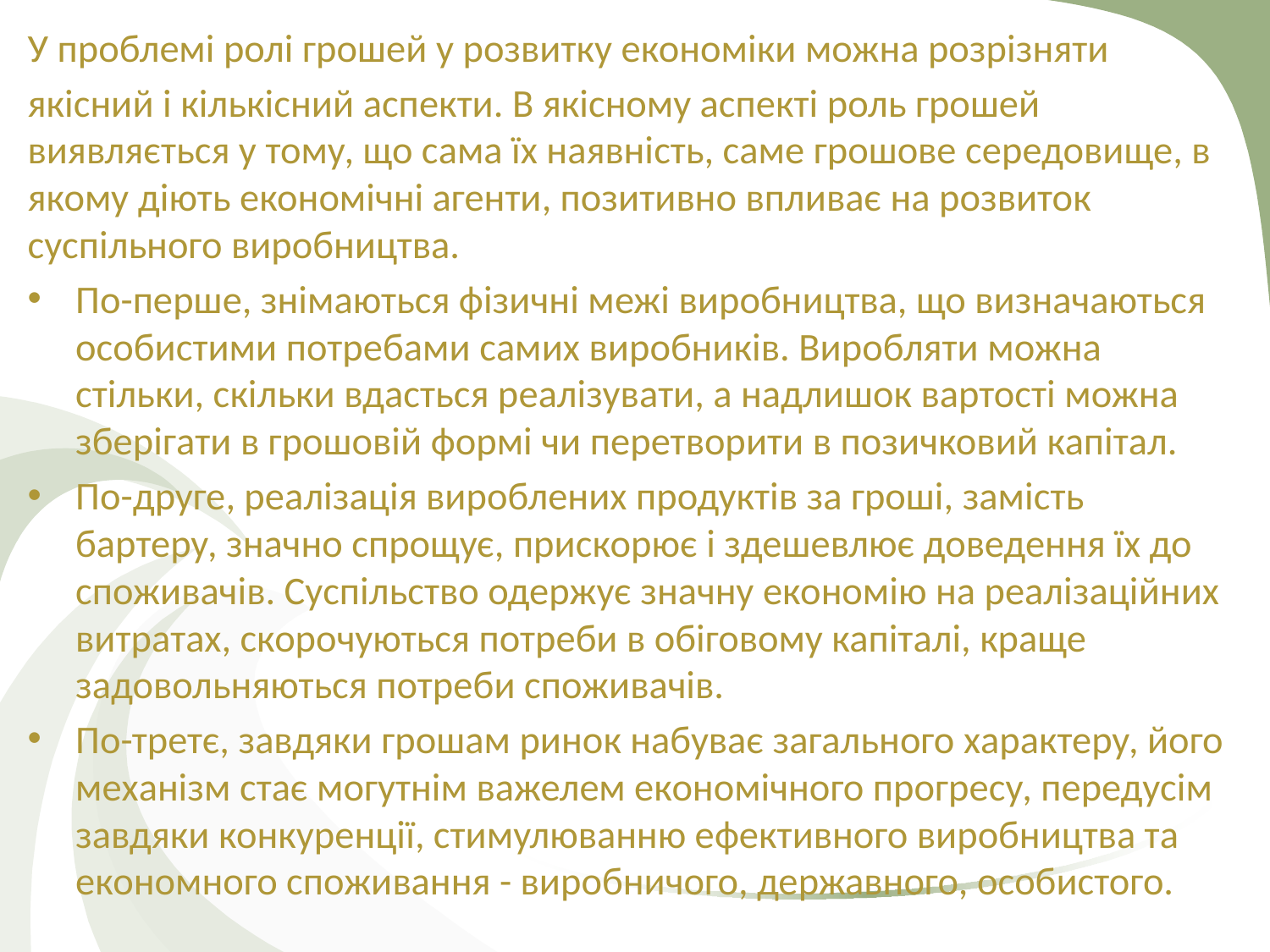

У проблемі ролі грошей у розвитку економіки можна розрізняти
якісний і кількісний аспекти. В якісному аспекті роль грошей виявляється у тому, що сама їх наявність, саме грошове середовище, в якому діють економічні агенти, позитивно впливає на розвиток суспільного виробництва.
По-перше, знімаються фізичні межі виробництва, що визначаються особистими потребами самих виробників. Виробляти можна стільки, скільки вдасться реалізувати, а надлишок вартості можна зберігати в грошовій формі чи перетворити в позичковий капітал.
По-друге, реалізація вироблених продуктів за гроші, замість бартеру, значно спрощує, прискорює і здешевлює доведення їх до споживачів. Суспільство одержує значну економію на реалізаційних витратах, скорочуються потреби в обіговому капіталі, краще задовольняються потреби споживачів.
По-третє, завдяки грошам ринок набуває загального характеру, його механізм стає могутнім важелем економічного прогресу, передусім завдяки конкуренції, стимулюванню ефективного виробництва та економного споживання - виробничого, державного, особистого.